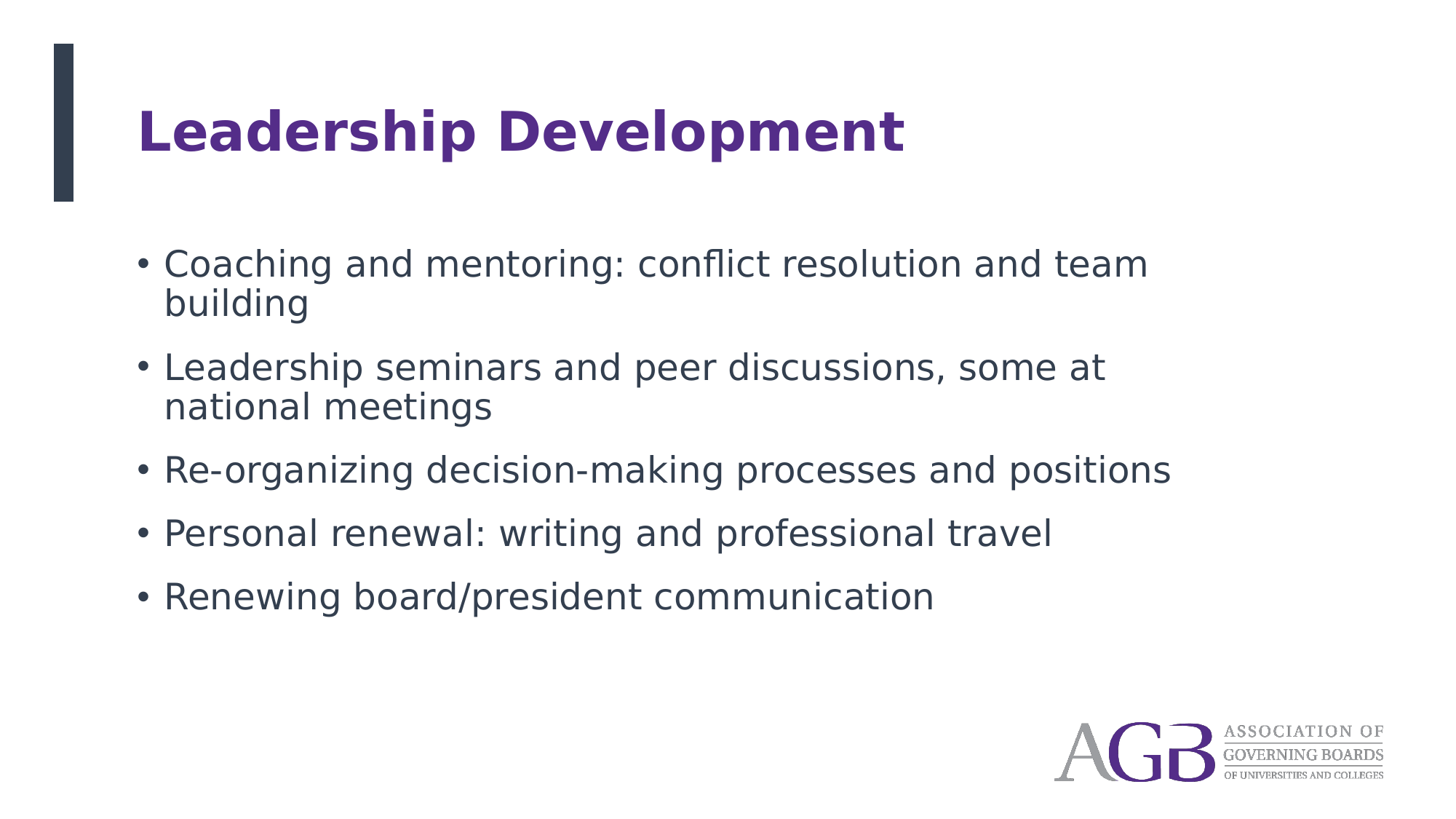

# Leadership Development

Coaching and mentoring: conflict resolution and team building
Leadership seminars and peer discussions, some at national meetings
Re-organizing decision-making processes and positions
Personal renewal: writing and professional travel
Renewing board/president communication